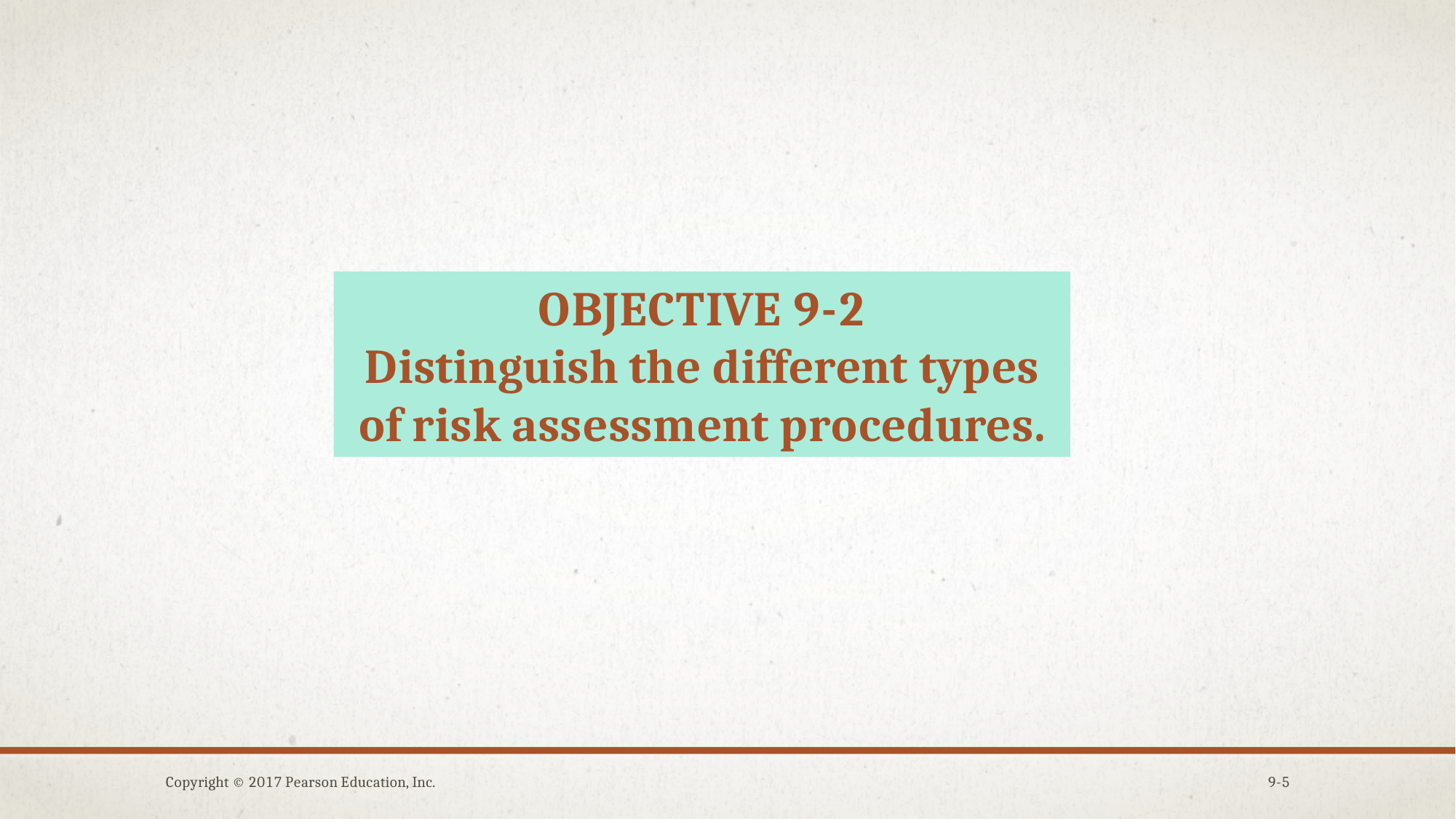

OBJECTIVE 9-2
Distinguish the different types of risk assessment procedures.
Copyright © 2017 Pearson Education, Inc.
9-5